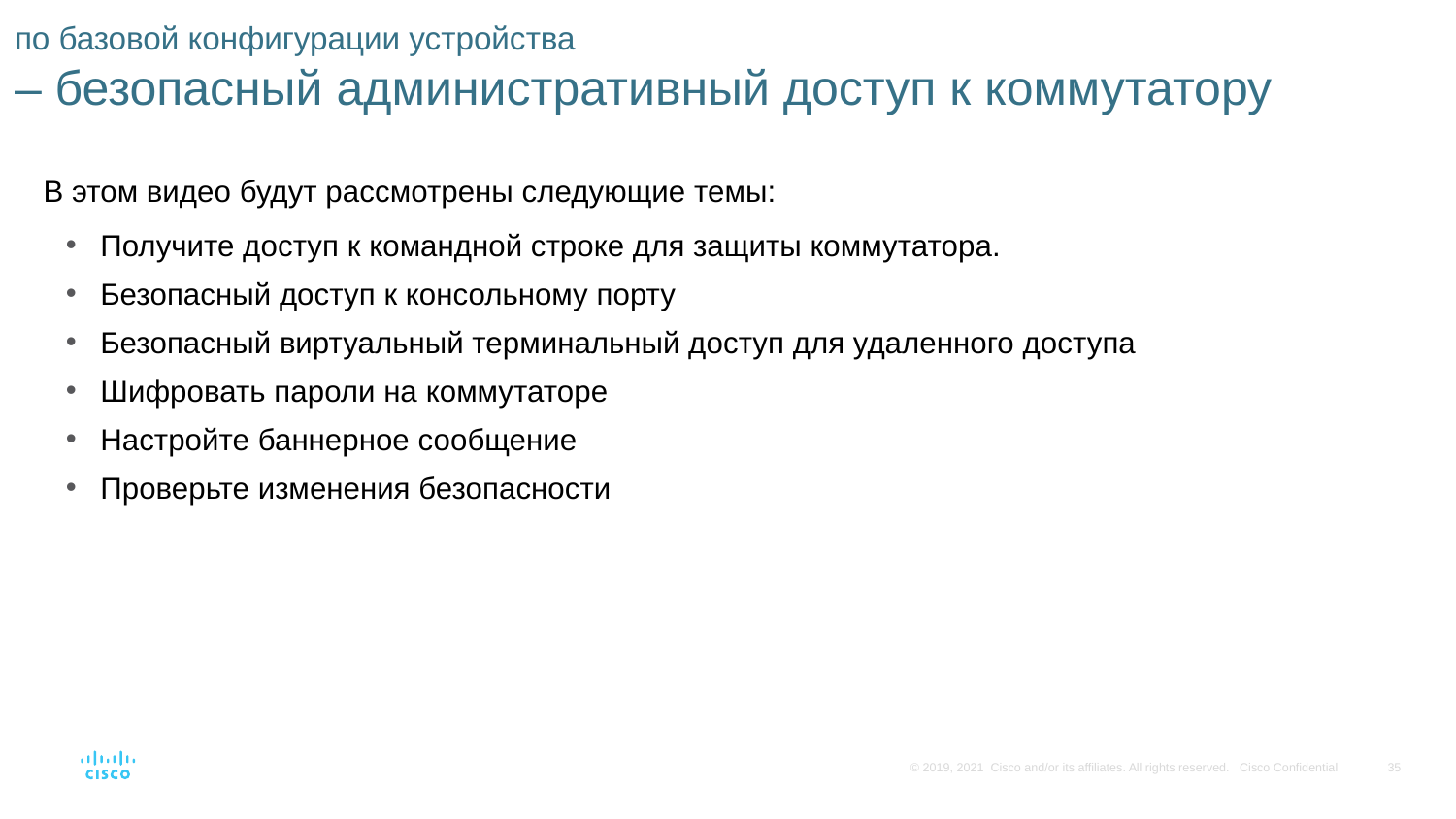

# по базовой конфигурации устройства – безопасный административный доступ к коммутатору
В этом видео будут рассмотрены следующие темы:
Получите доступ к командной строке для защиты коммутатора.
Безопасный доступ к консольному порту
Безопасный виртуальный терминальный доступ для удаленного доступа
Шифровать пароли на коммутаторе
Настройте баннерное сообщение
Проверьте изменения безопасности